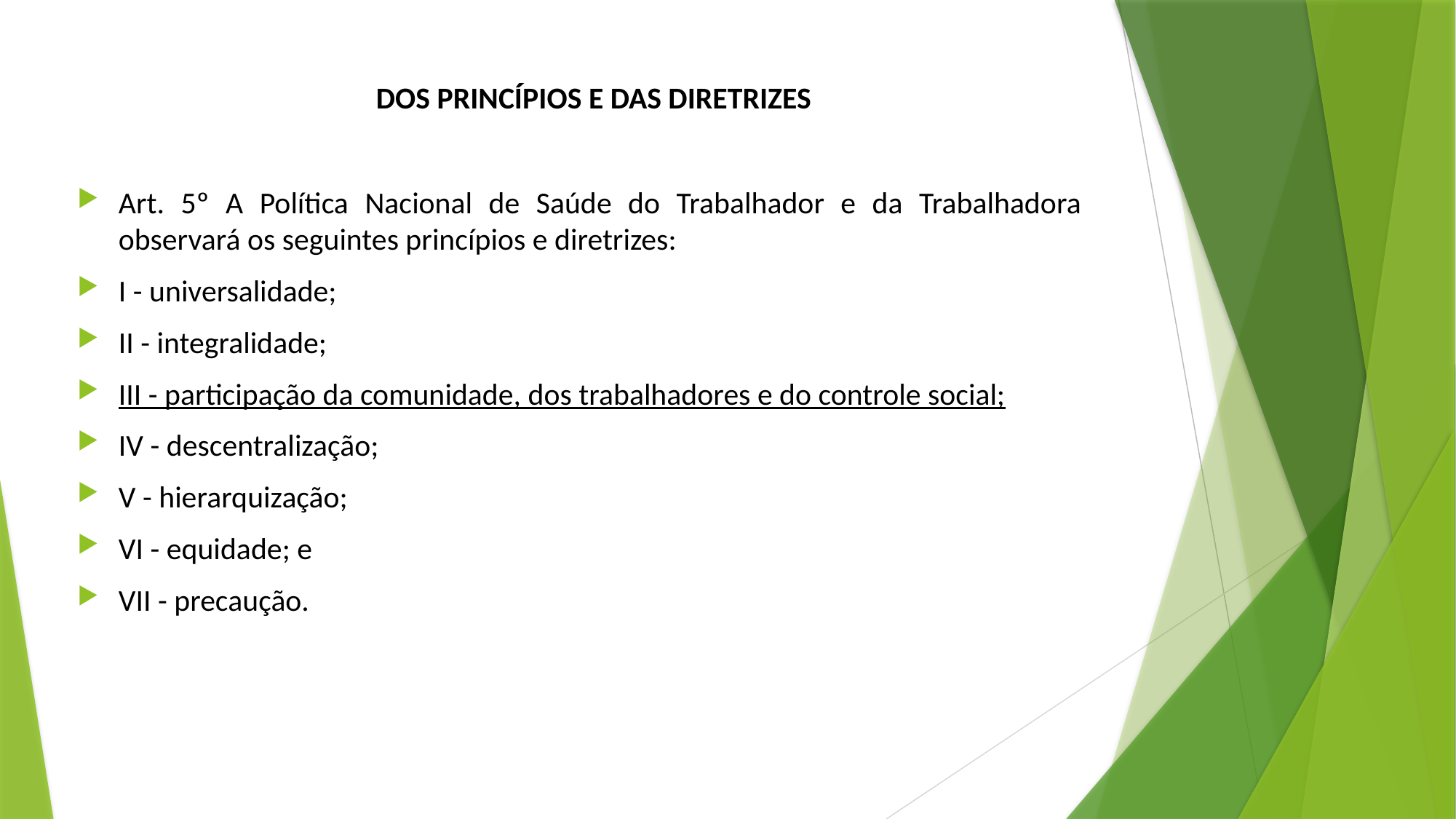

# DOS PRINCÍPIOS E DAS DIRETRIZES
Art. 5º A Política Nacional de Saúde do Trabalhador e da Trabalhadora observará os seguintes princípios e diretrizes:
I - universalidade;
II - integralidade;
III - participação da comunidade, dos trabalhadores e do controle social;
IV - descentralização;
V - hierarquização;
VI - equidade; e
VII - precaução.